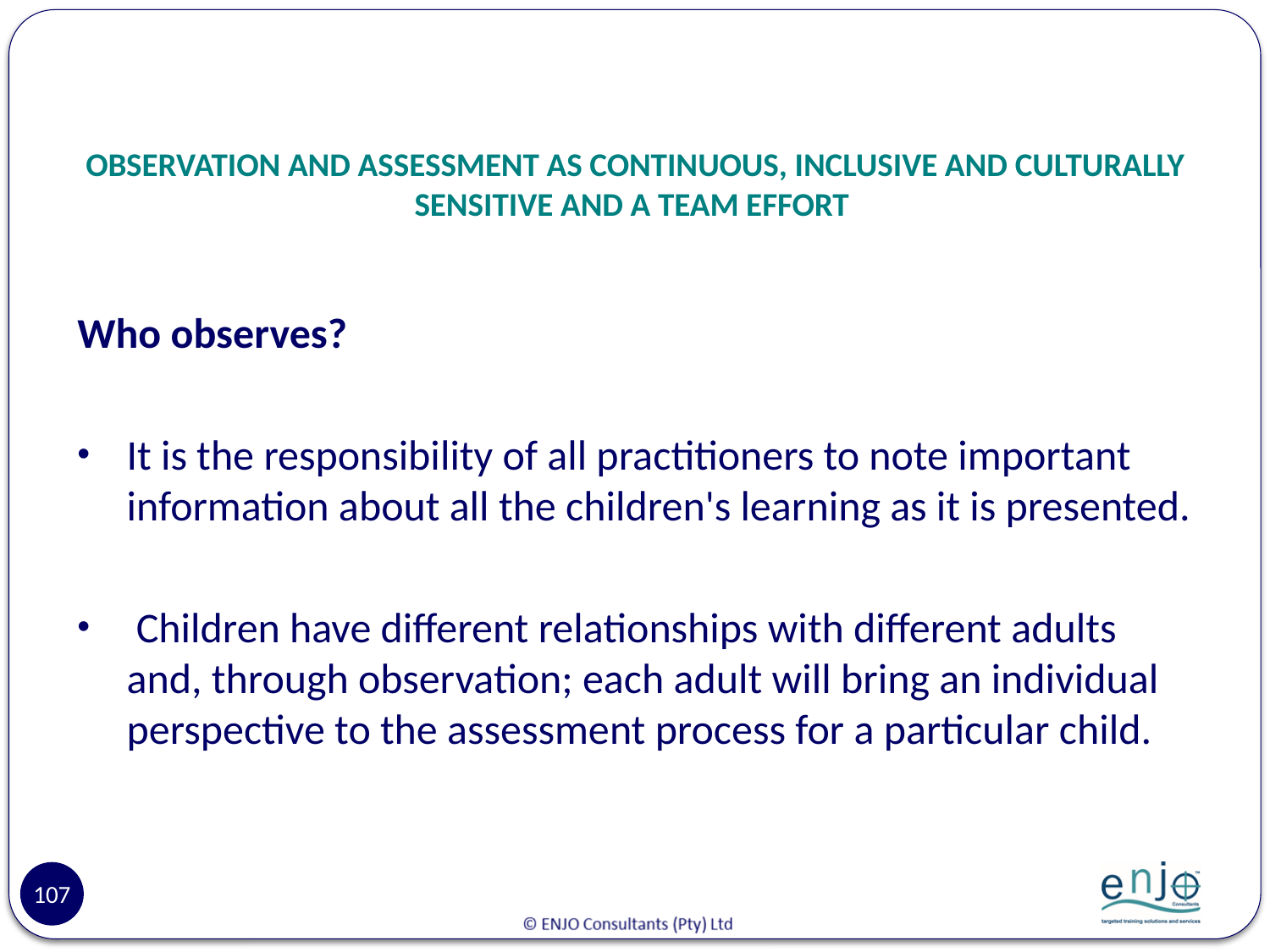

# OBSERVATION AND ASSESSMENT AS CONTINUOUS, INCLUSIVE AND CULTURALLY SENSITIVE AND A TEAM EFFORT
Who observes?

It is the responsibility of all practitioners to note important information about all the children's learning as it is presented.

 Children have different relationships with different adults and, through observation; each adult will bring an individual perspective to the assessment process for a particular child.

107